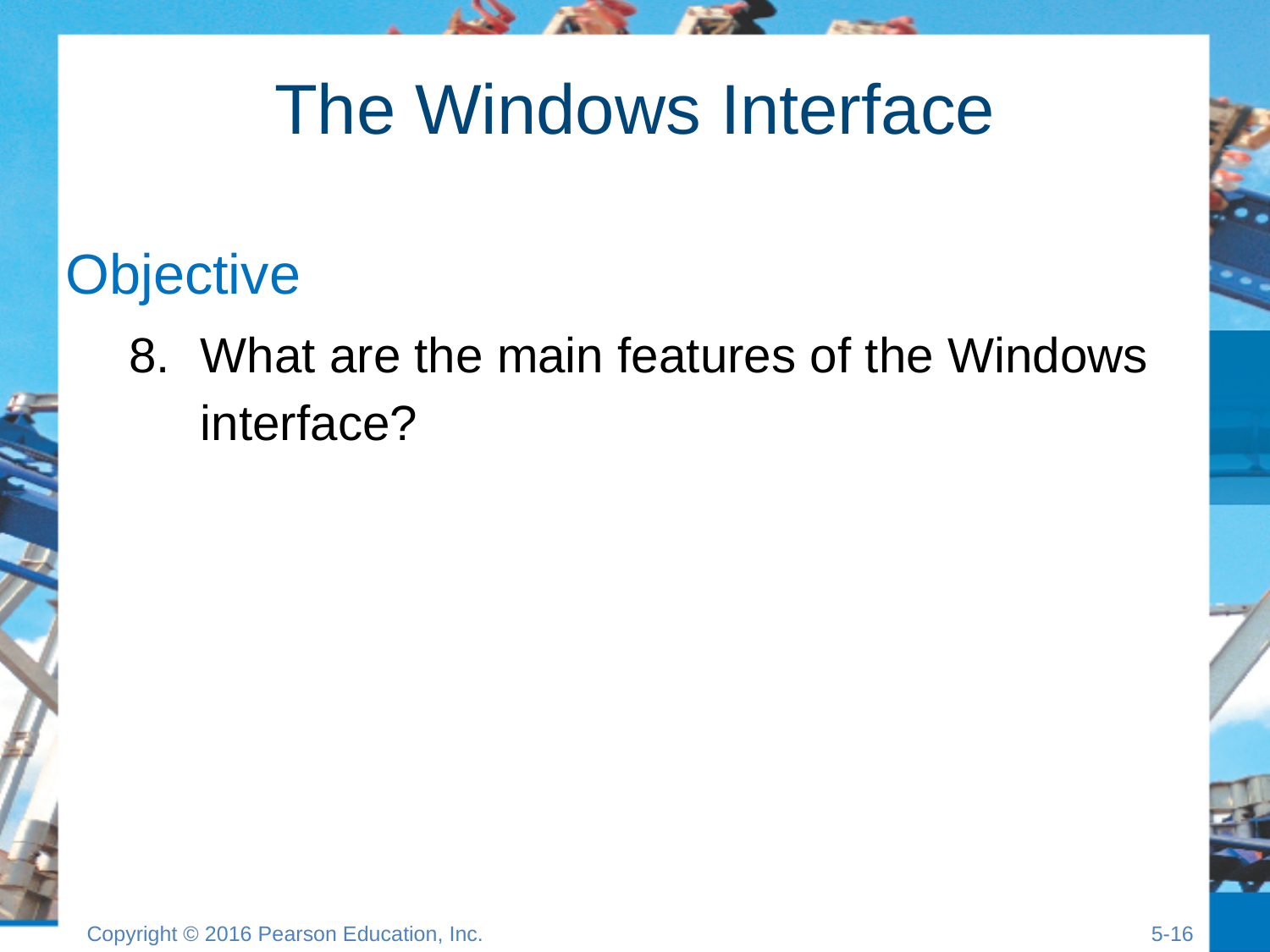

# The Windows Interface
Objective
What are the main features of the Windows interface?
Copyright © 2016 Pearson Education, Inc.
5-16